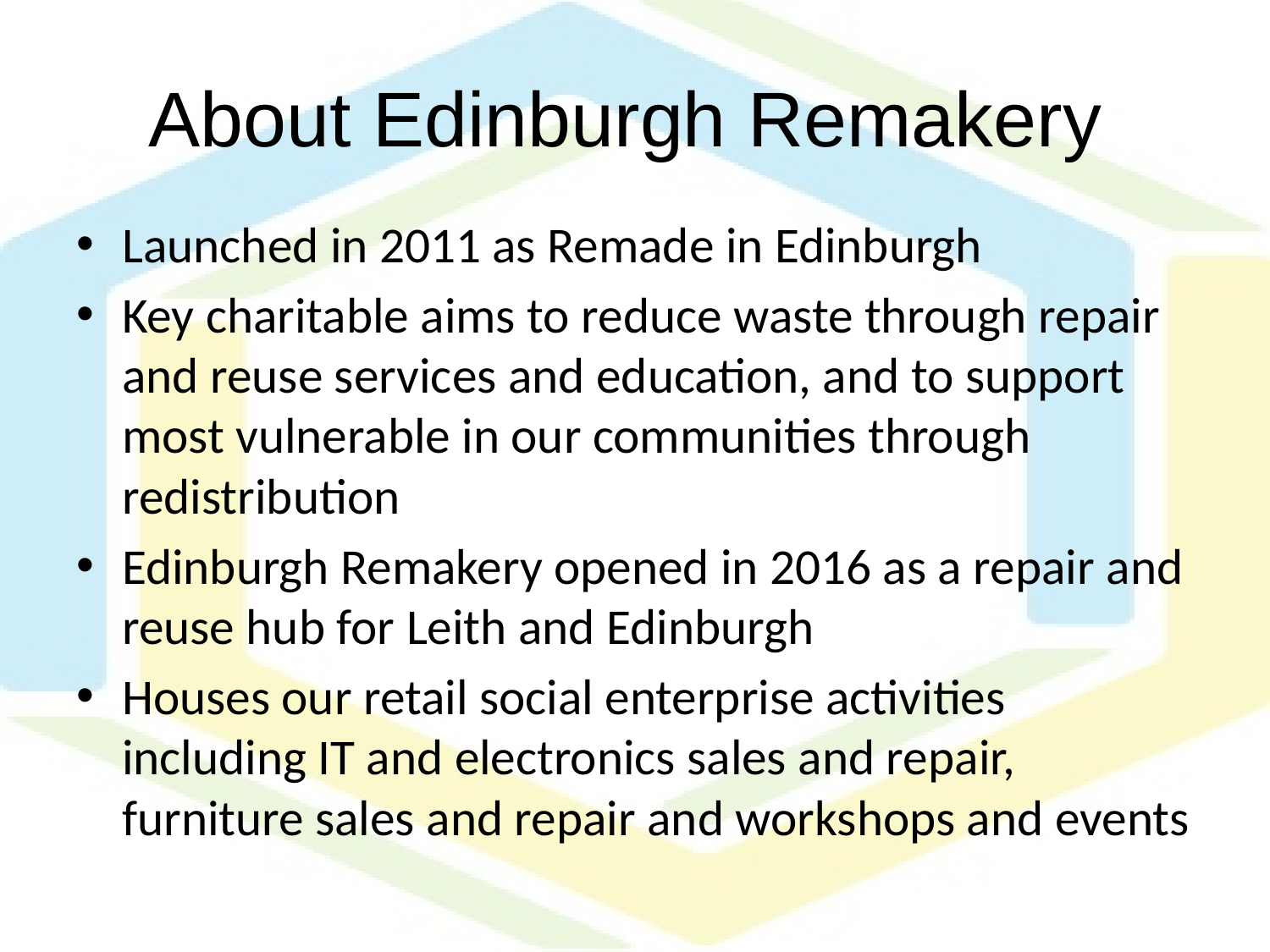

# About Edinburgh Remakery
Launched in 2011 as Remade in Edinburgh
Key charitable aims to reduce waste through repair and reuse services and education, and to support most vulnerable in our communities through redistribution
Edinburgh Remakery opened in 2016 as a repair and reuse hub for Leith and Edinburgh
Houses our retail social enterprise activities including IT and electronics sales and repair, furniture sales and repair and workshops and events